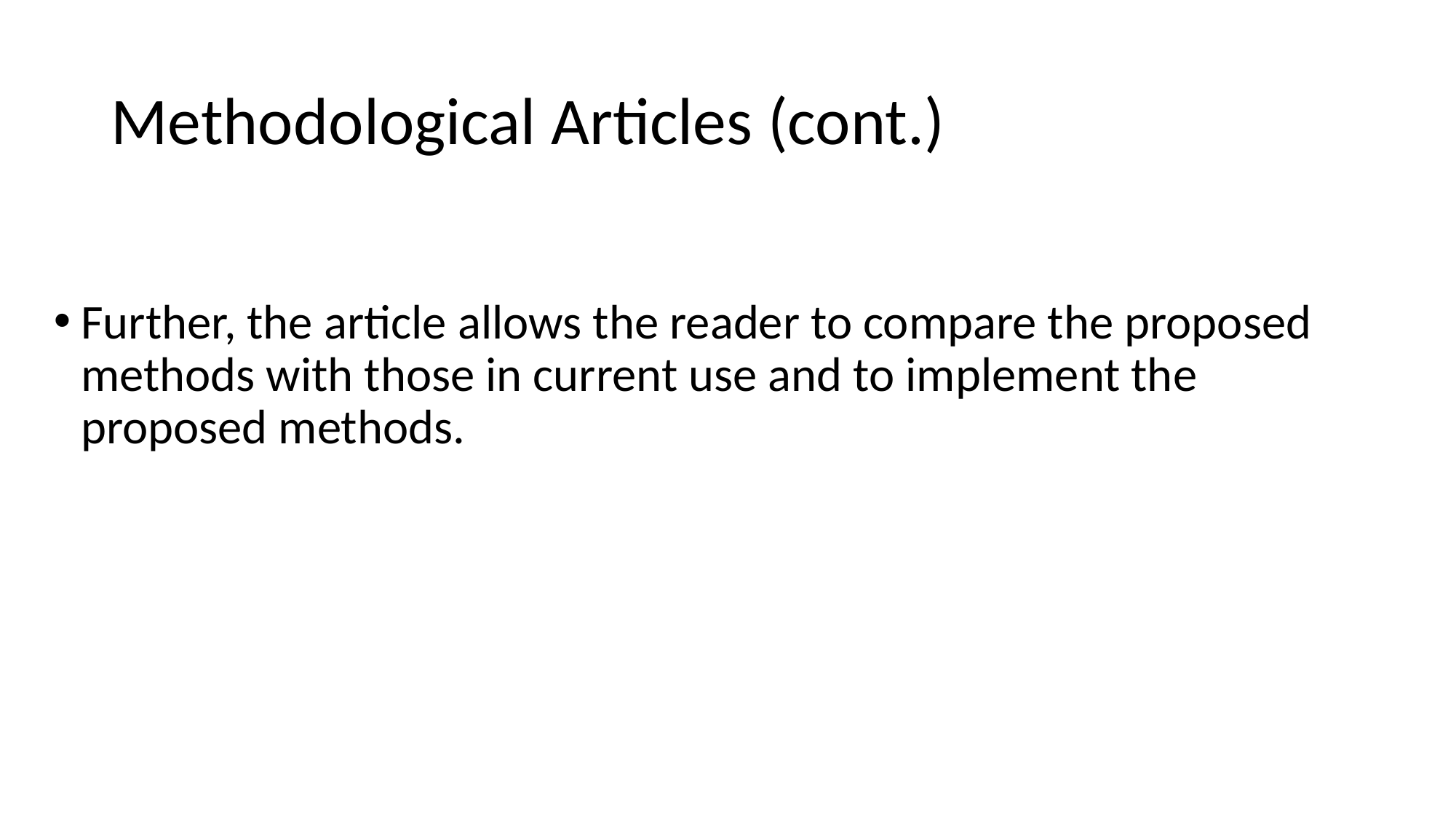

# Methodological Articles (cont.)

Further, the article allows the reader to compare the proposed methods with those in current use and to implement the proposed methods.